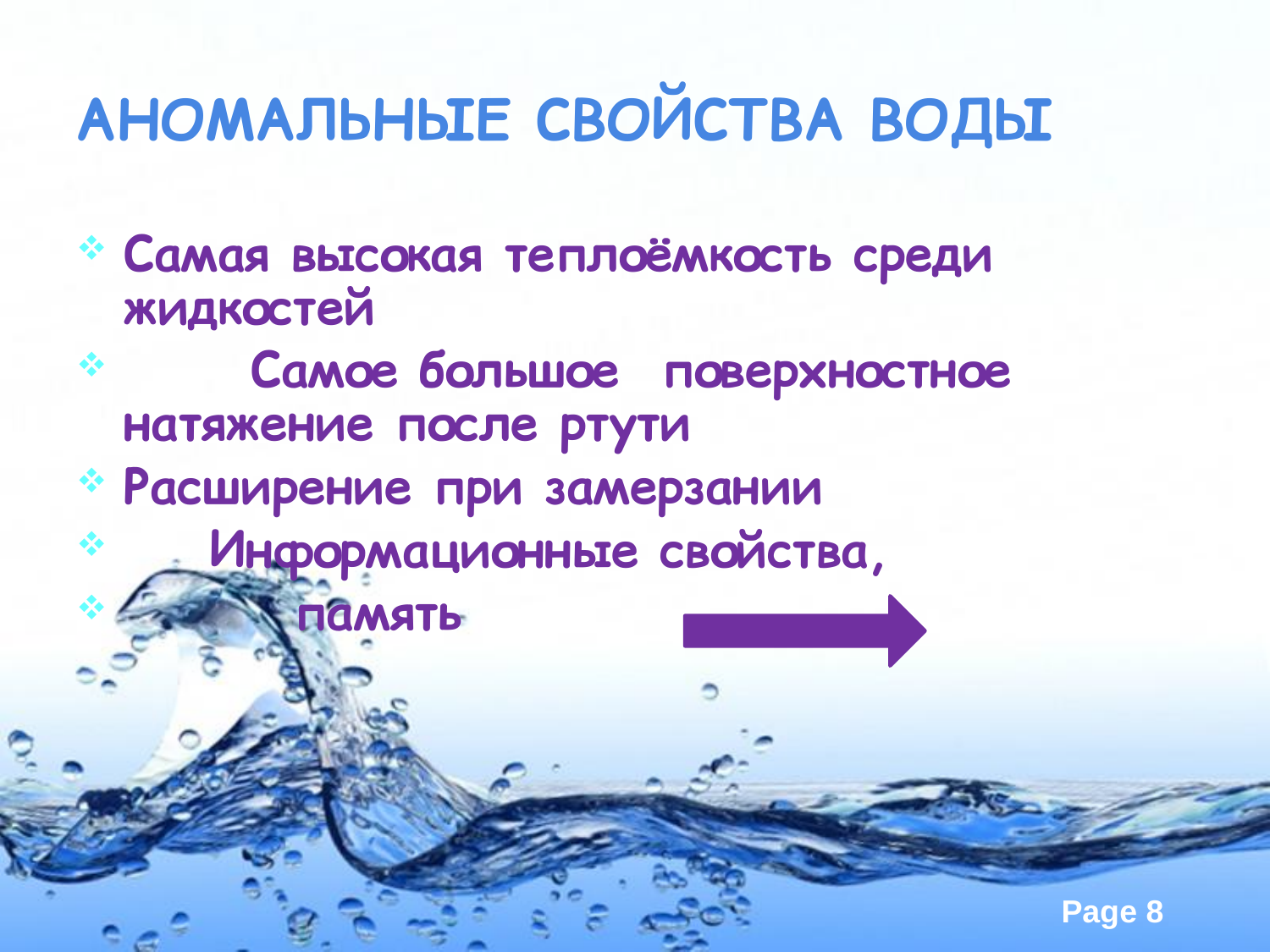

# Аномальные свойства воды
Самая высокая теплоёмкость среди жидкостей
   	Самое большое  поверхностное 	натяжение после ртути
Расширение при замерзании
    Информационные свойства,
        память